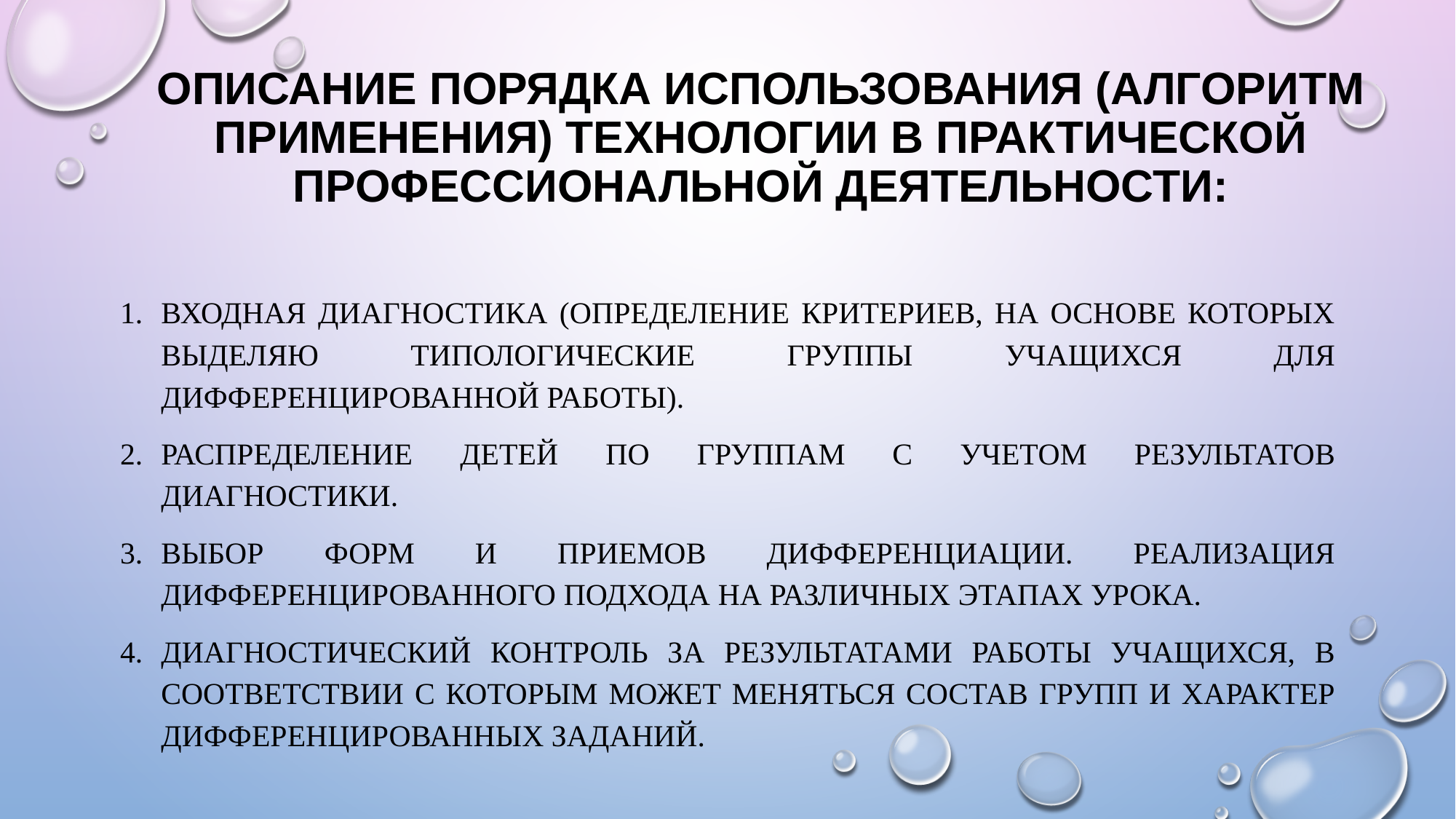

# Описание порядка использования (алгоритм применения) технологии в практической профессиональной деятельности:
ВХОДНАЯ ДИАГНОСТИКА (ОПРЕДЕЛЕНИЕ КРИТЕРИЕВ, НА ОСНОВЕ КОТОРЫХ ВЫДЕЛЯЮ ТИПОЛОГИЧЕСКИЕ ГРУППЫ УЧАЩИХСЯ ДЛЯ ДИФФЕРЕНЦИРОВАННОЙ РАБОТЫ).
РАСПРЕДЕЛЕНИЕ ДЕТЕЙ ПО ГРУППАМ С УЧЕТОМ РЕЗУЛЬТАТОВ ДИАГНОСТИКИ.
ВЫБОР ФОРМ И ПРИЕМОВ ДИФФЕРЕНЦИАЦИИ. РЕАЛИЗАЦИЯ ДИФФЕРЕНЦИРОВАННОГО ПОДХОДА НА РАЗЛИЧНЫХ ЭТАПАХ УРОКА.
ДИАГНОСТИЧЕСКИЙ КОНТРОЛЬ ЗА РЕЗУЛЬТАТАМИ РАБОТЫ УЧАЩИХСЯ, В СООТВЕТСТВИИ С КОТОРЫМ МОЖЕТ МЕНЯТЬСЯ СОСТАВ ГРУПП И ХАРАКТЕР ДИФФЕРЕНЦИРОВАННЫХ ЗАДАНИЙ.